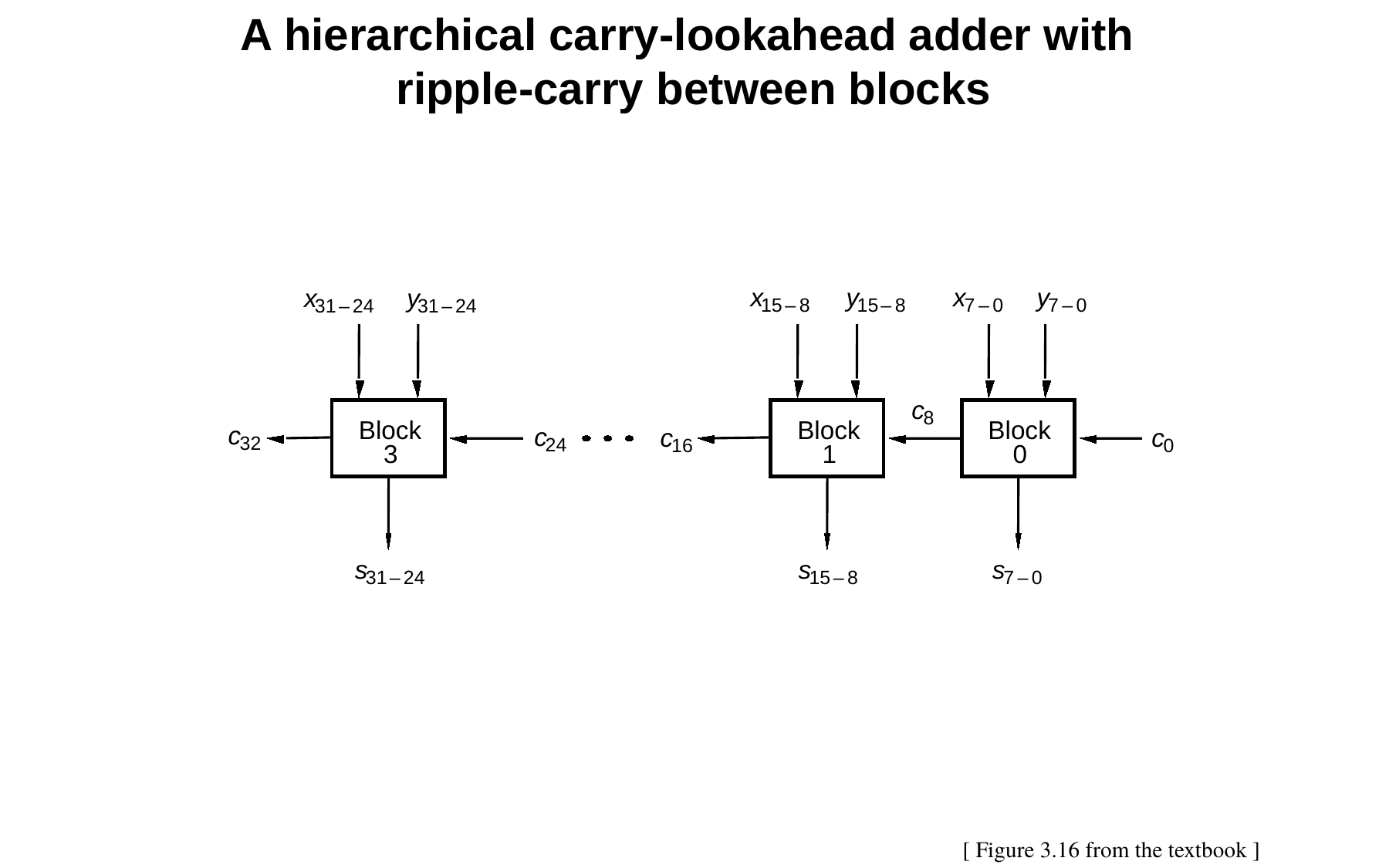

A hierarchical carry-lookahead adder with
ripple-carry between blocks
x
y
x
y
x
y
15
–
8
15
–
8
7
–
0
7
–
0
31
–
24
31
–
24

c

8
Block
Block
Block
c
c
c
c
32
24
16
0

3

1
0

s
s
s
31
–
24
15
–
8
7
–
0
[ Figure 3.16 from the textbook ]